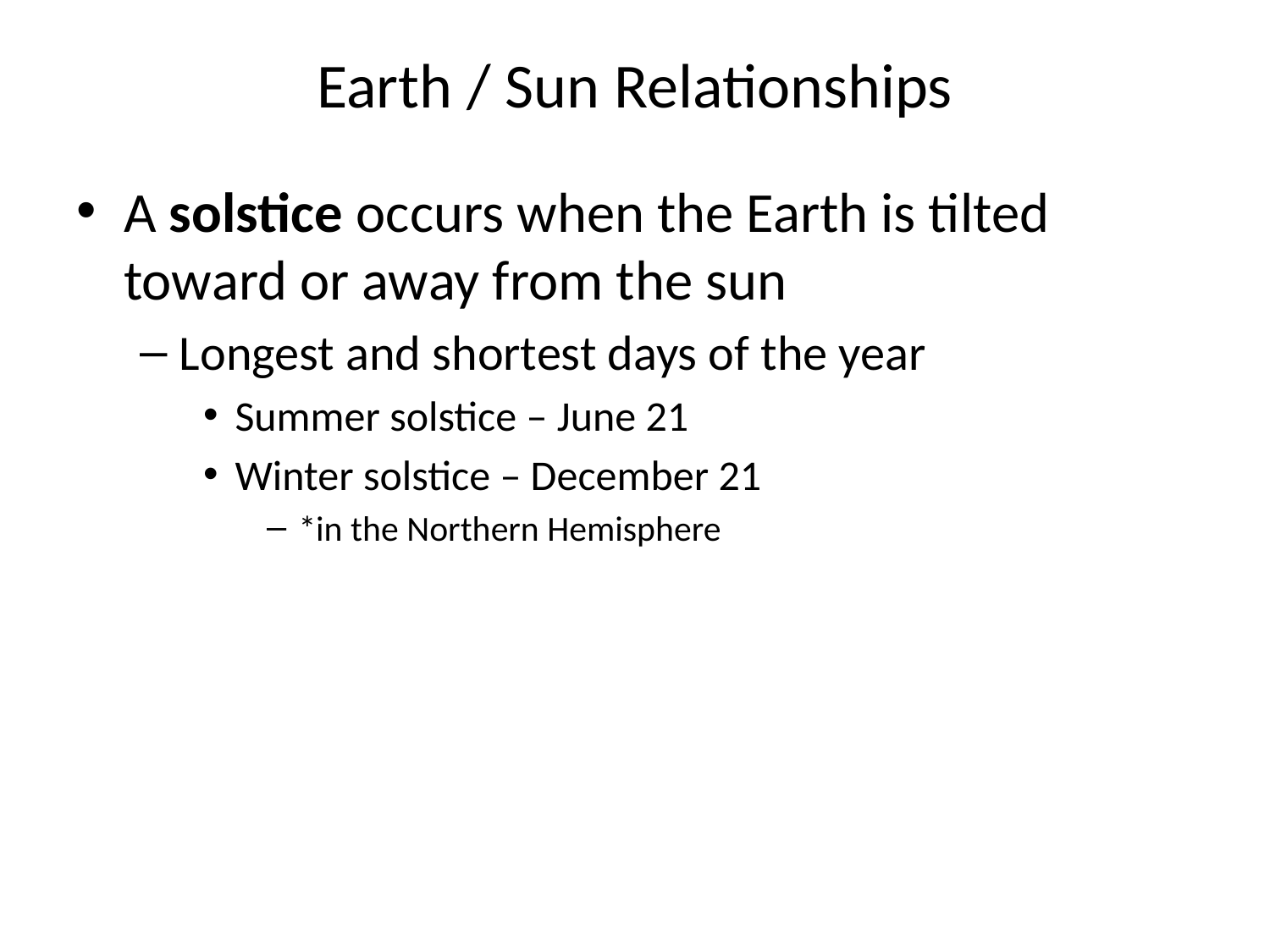

# Earth / Sun Relationships
A solstice occurs when the Earth is tilted toward or away from the sun
Longest and shortest days of the year
Summer solstice – June 21
Winter solstice – December 21
*in the Northern Hemisphere